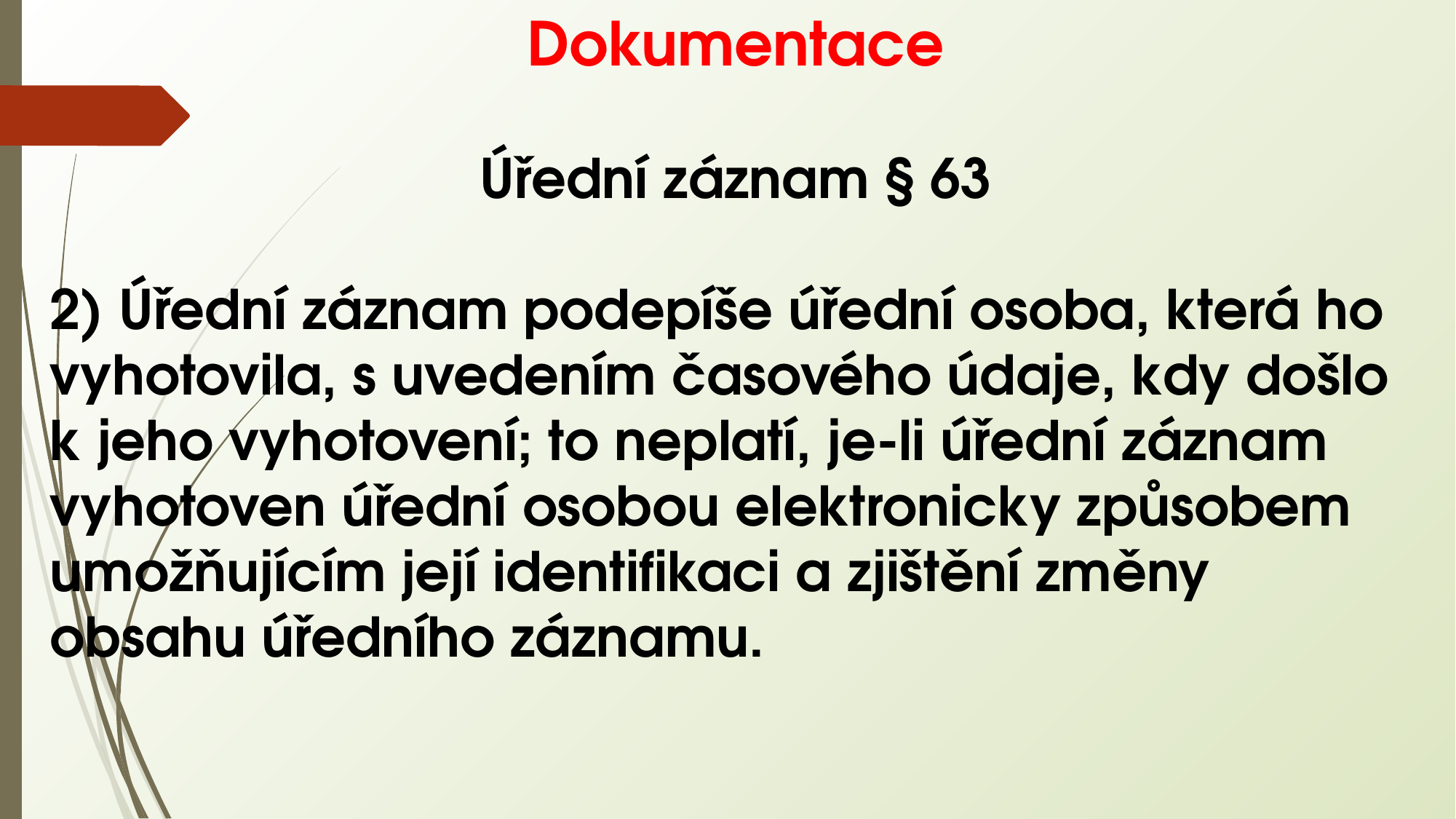

Dokumentace

Úřední záznam § 63

2) Úřední záznam podepíše úřední osoba, která ho vyhotovila, s uvedením časového údaje, kdy došlo k jeho vyhotovení; to neplatí, je-li úřední záznam vyhotoven úřední osobou elektronicky způsobem umožňujícím její identifikaci a zjištění změny obsahu úředního záznamu.